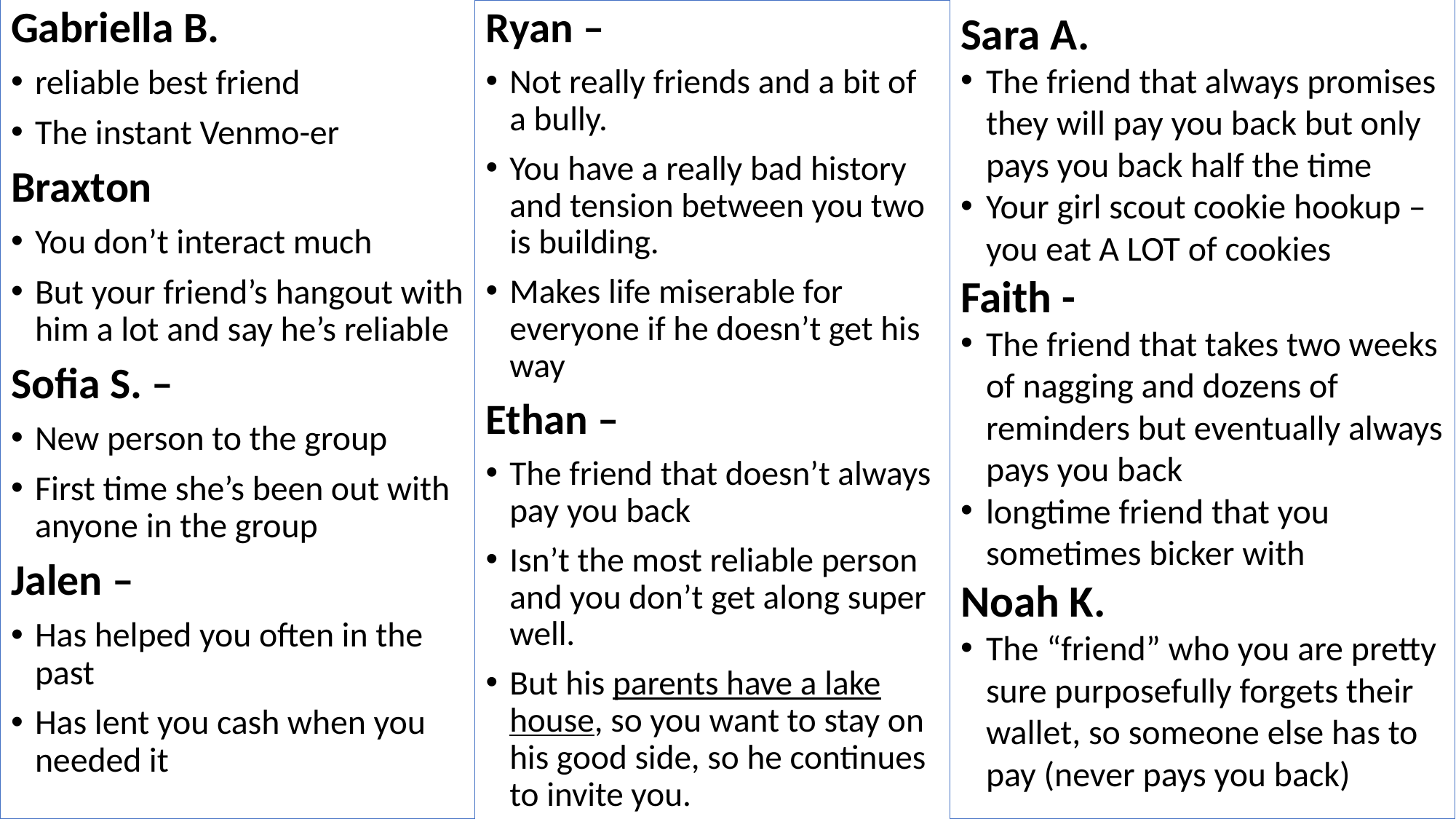

Ryan –
Not really friends and a bit of a bully.
You have a really bad history and tension between you two is building.
Makes life miserable for everyone if he doesn’t get his way
Ethan –
The friend that doesn’t always pay you back
Isn’t the most reliable person and you don’t get along super well.
But his parents have a lake house, so you want to stay on his good side, so he continues to invite you.

Sara A.
The friend that always promises they will pay you back but only pays you back half the time
Your girl scout cookie hookup – you eat A LOT of cookies
Faith -
The friend that takes two weeks of nagging and dozens of reminders but eventually always pays you back
longtime friend that you sometimes bicker with
Noah K.
The “friend” who you are pretty sure purposefully forgets their wallet, so someone else has to pay (never pays you back)

Gabriella B.
reliable best friend
The instant Venmo-er
Braxton
You don’t interact much
But your friend’s hangout with him a lot and say he’s reliable
Sofia S. –
New person to the group
First time she’s been out with anyone in the group
Jalen –
Has helped you often in the past
Has lent you cash when you needed it